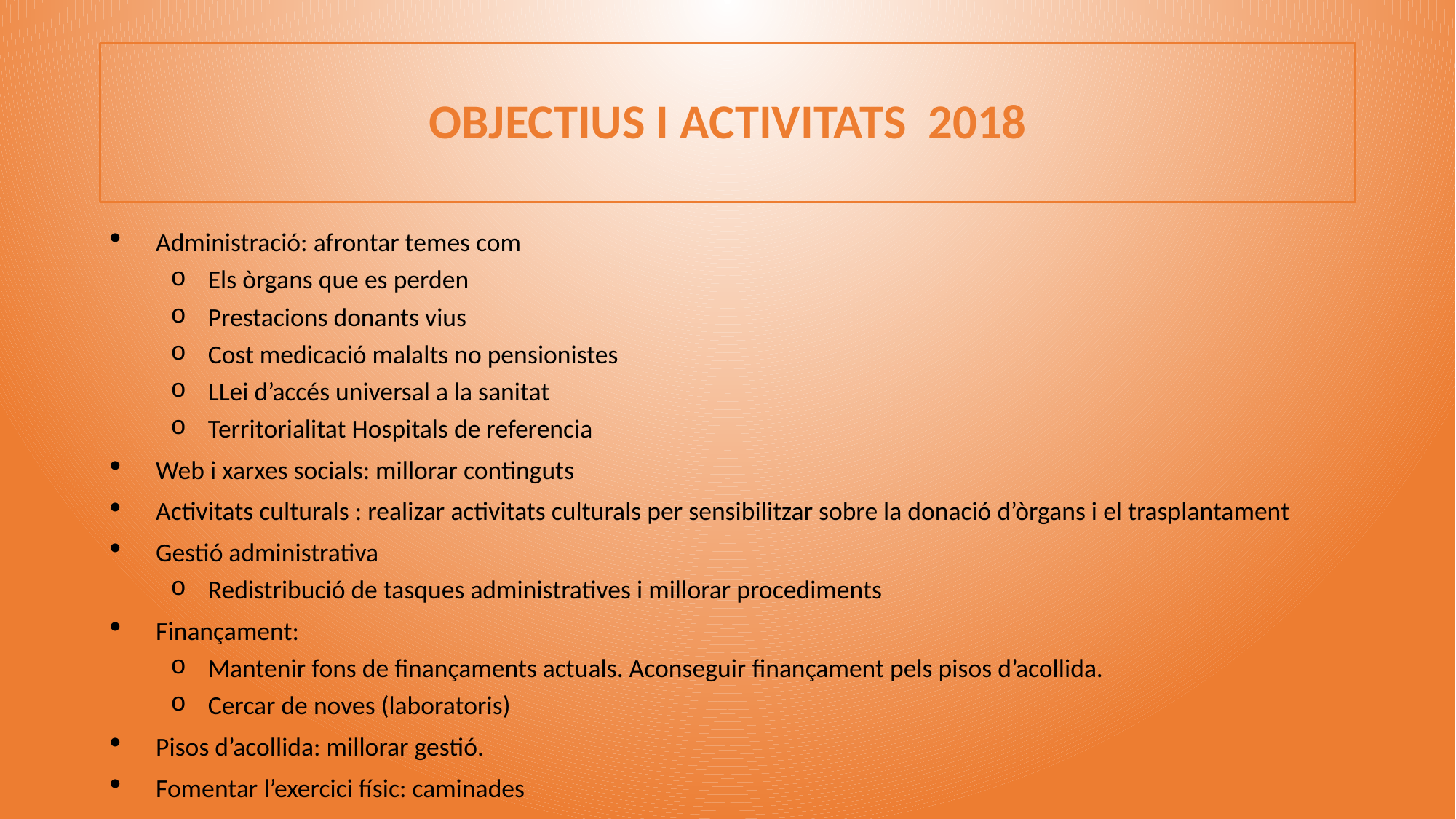

# OBJECTIUS I ACTIVITATS  2018
Administració: afrontar temes com
Els òrgans que es perden
Prestacions donants vius
Cost medicació malalts no pensionistes
LLei d’accés universal a la sanitat
Territorialitat Hospitals de referencia
Web i xarxes socials: millorar continguts
Activitats culturals : realizar activitats culturals per sensibilitzar sobre la donació d’òrgans i el trasplantament
Gestió administrativa
Redistribució de tasques administratives i millorar procediments
Finançament:
Mantenir fons de finançaments actuals. Aconseguir finançament pels pisos d’acollida.
Cercar de noves (laboratoris)
Pisos d’acollida: millorar gestió.
Fomentar l’exercici físic: caminades